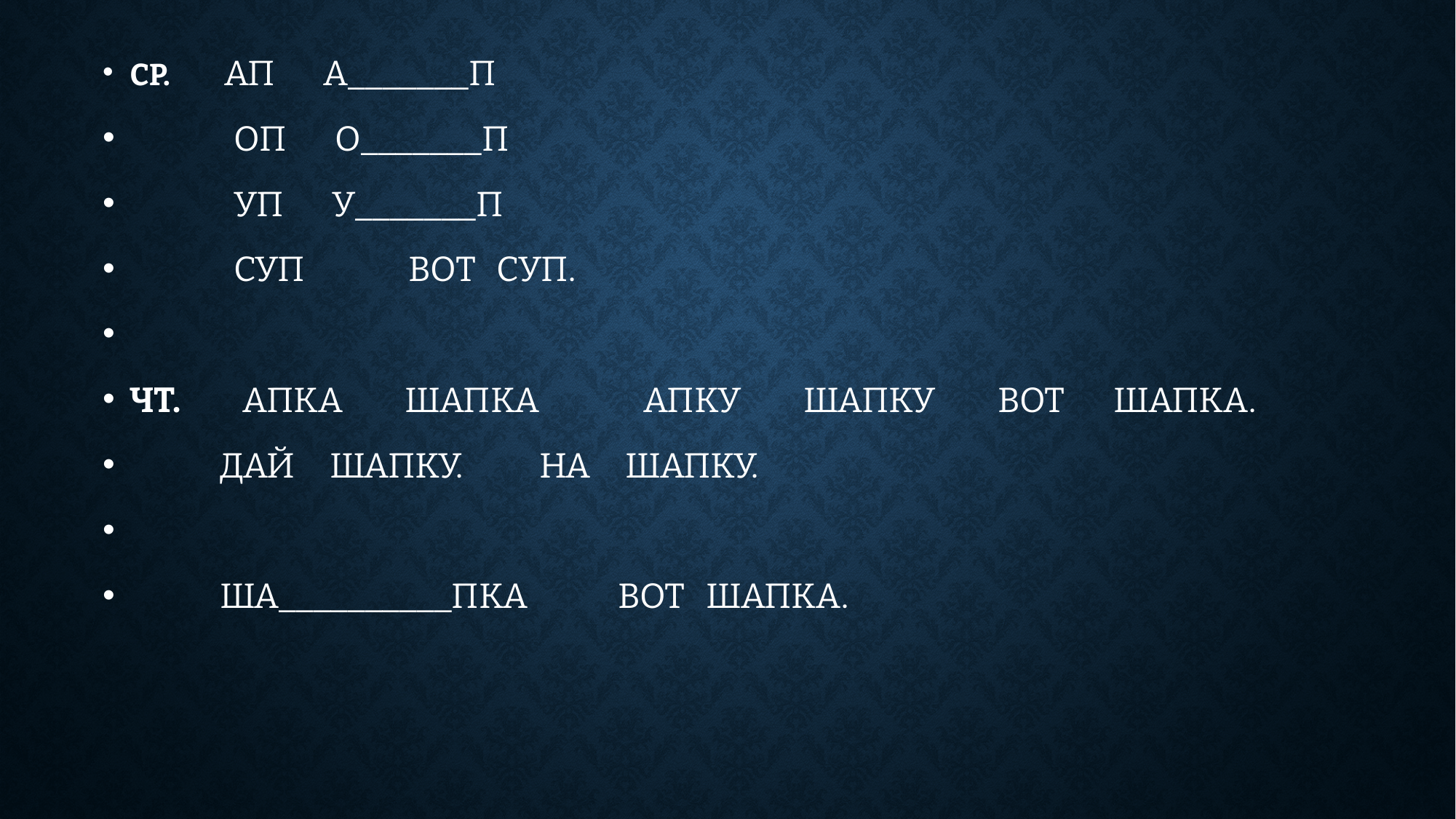

СР.         АП       А_______П
               ОП       О_______П
               УП       У_______П
               СУП               ВОТ   СУП.

ЧТ.         АПКА         ШАПКА               АПКУ         ШАПКУ         ВОТ       ШАПКА.
             ДАЙ     ШАПКУ.           НА     ШАПКУ.

             ША__________ПКА             ВОТ   ШАПКА.